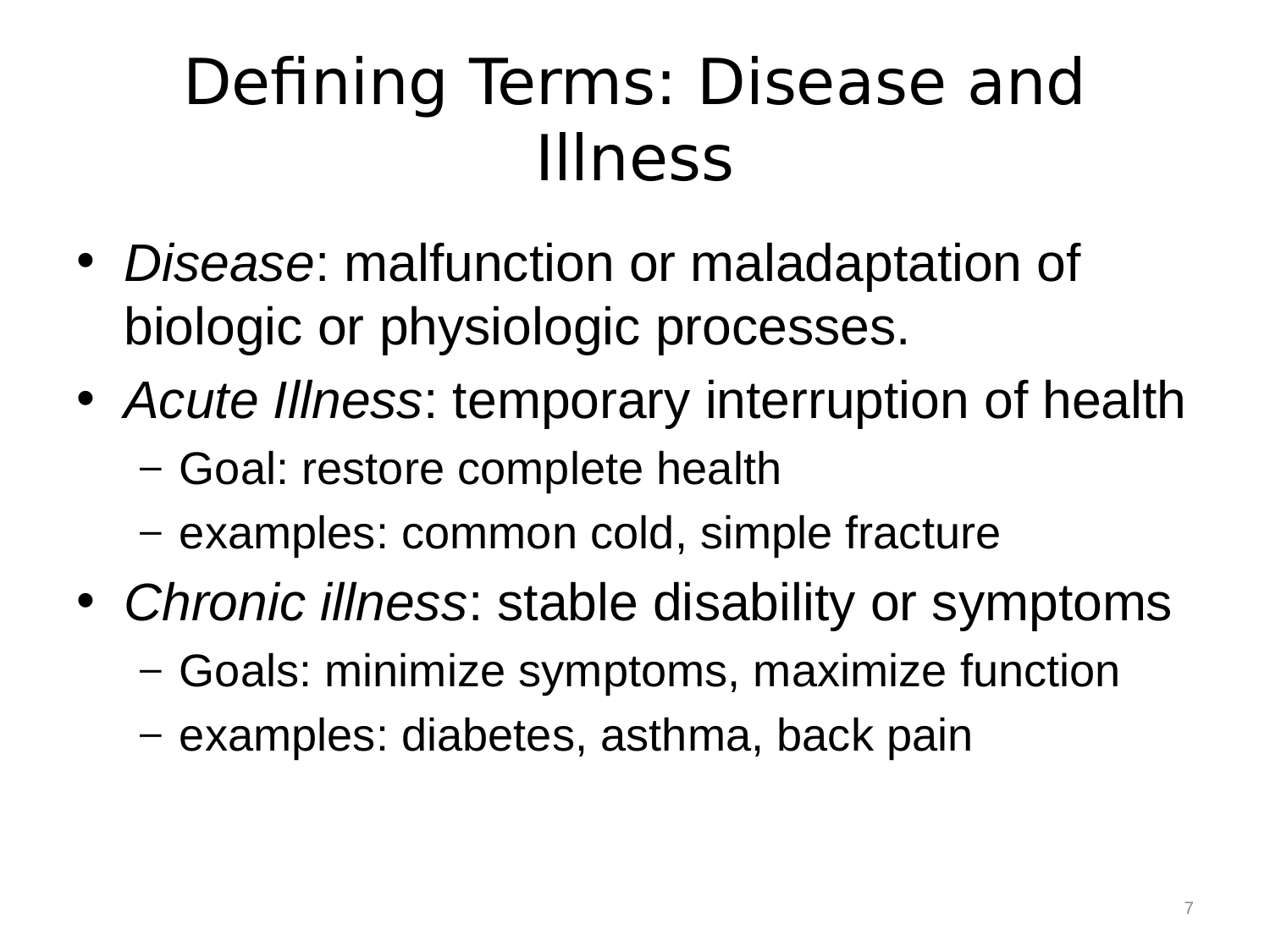

# Defining Terms: Disease and Illness
Disease: malfunction or maladaptation of biologic or physiologic processes.
Acute Illness: temporary interruption of health
Goal: restore complete health
examples: common cold, simple fracture
Chronic illness: stable disability or symptoms
Goals: minimize symptoms, maximize function
examples: diabetes, asthma, back pain
7